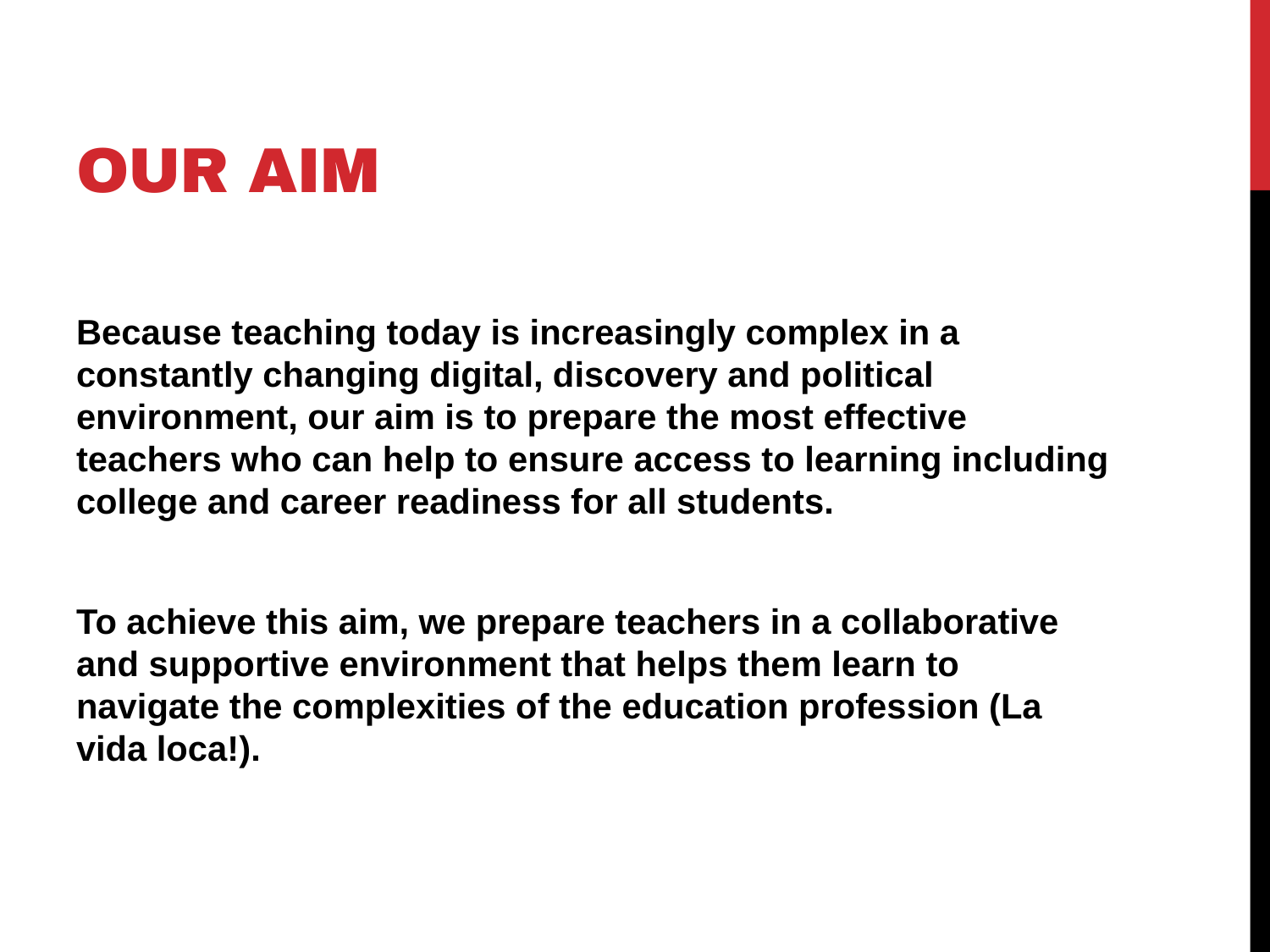

# Our Aim

Because teaching today is increasingly complex in a constantly changing digital, discovery and political environment, our aim is to prepare the most effective teachers who can help to ensure access to learning including college and career readiness for all students.

To achieve this aim, we prepare teachers in a collaborative and supportive environment that helps them learn to navigate the complexities of the education profession (La vida loca!).